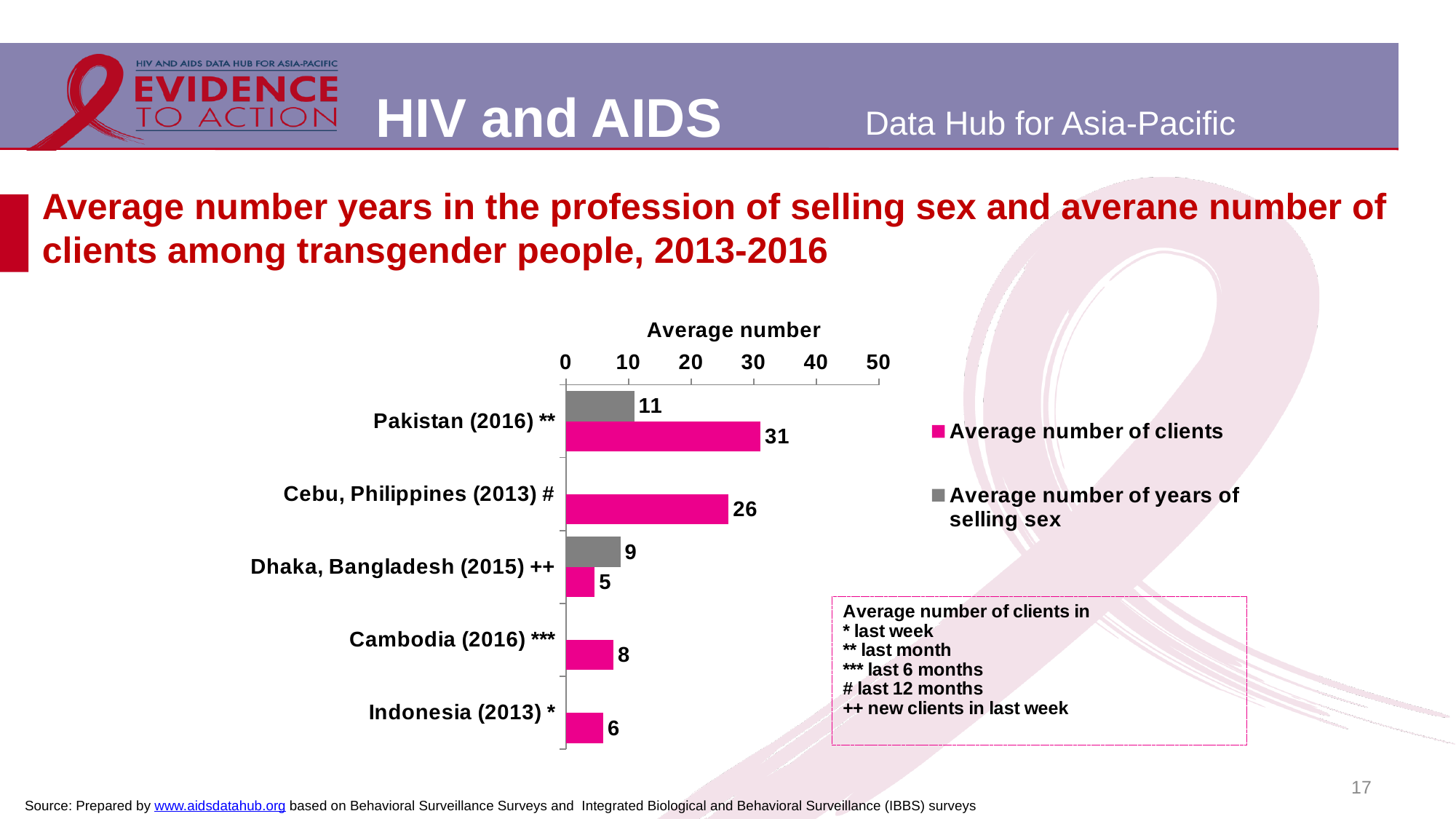

# Average number years in the profession of selling sex and averane number of clients among transgender people, 2013-2016

### Chart

| Category | Average number of years of selling sex | Average number of clients |
|---|---|---|
| Pakistan (2016) ** | 10.9 | 31.1 |
| Cebu, Philippines (2013) # | None | 26.0 |
| Dhaka, Bangladesh (2015) ++ | 8.7 | 4.6 |
| Cambodia (2016) *** | None | 7.6 |
| Indonesia (2013) * | None | 6.0 |
17
Source: Prepared by www.aidsdatahub.org based on Behavioral Surveillance Surveys and  Integrated Biological and Behavioral Surveillance (IBBS) surveys